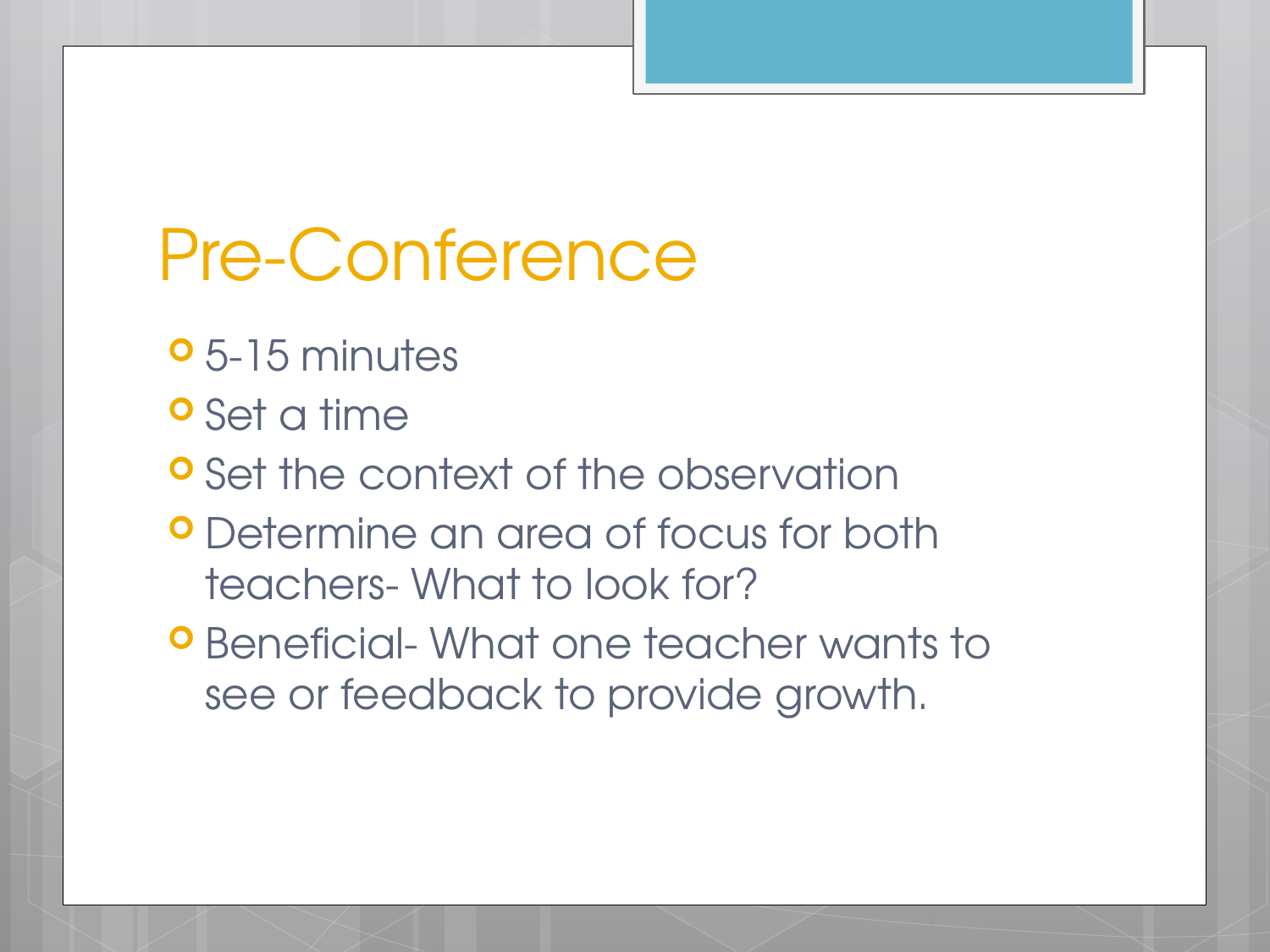

# Pre-Conference
5-15 minutes
Set a time
Set the context of the observation
Determine an area of focus for both teachers- What to look for?
Beneficial- What one teacher wants to see or feedback to provide growth.